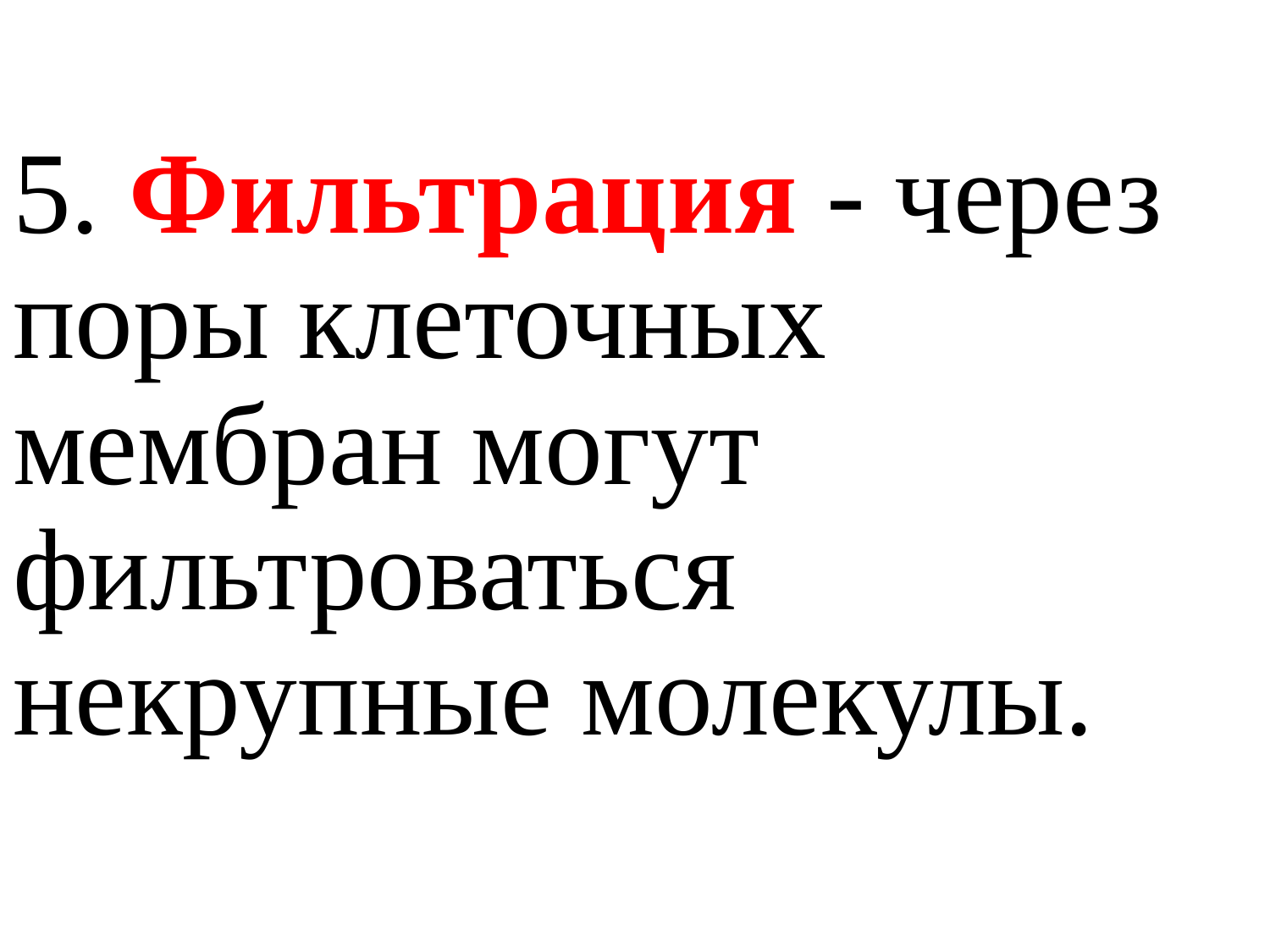

5. Фильтрация - через поры клеточных мембран могут фильтроваться некрупные молекулы.